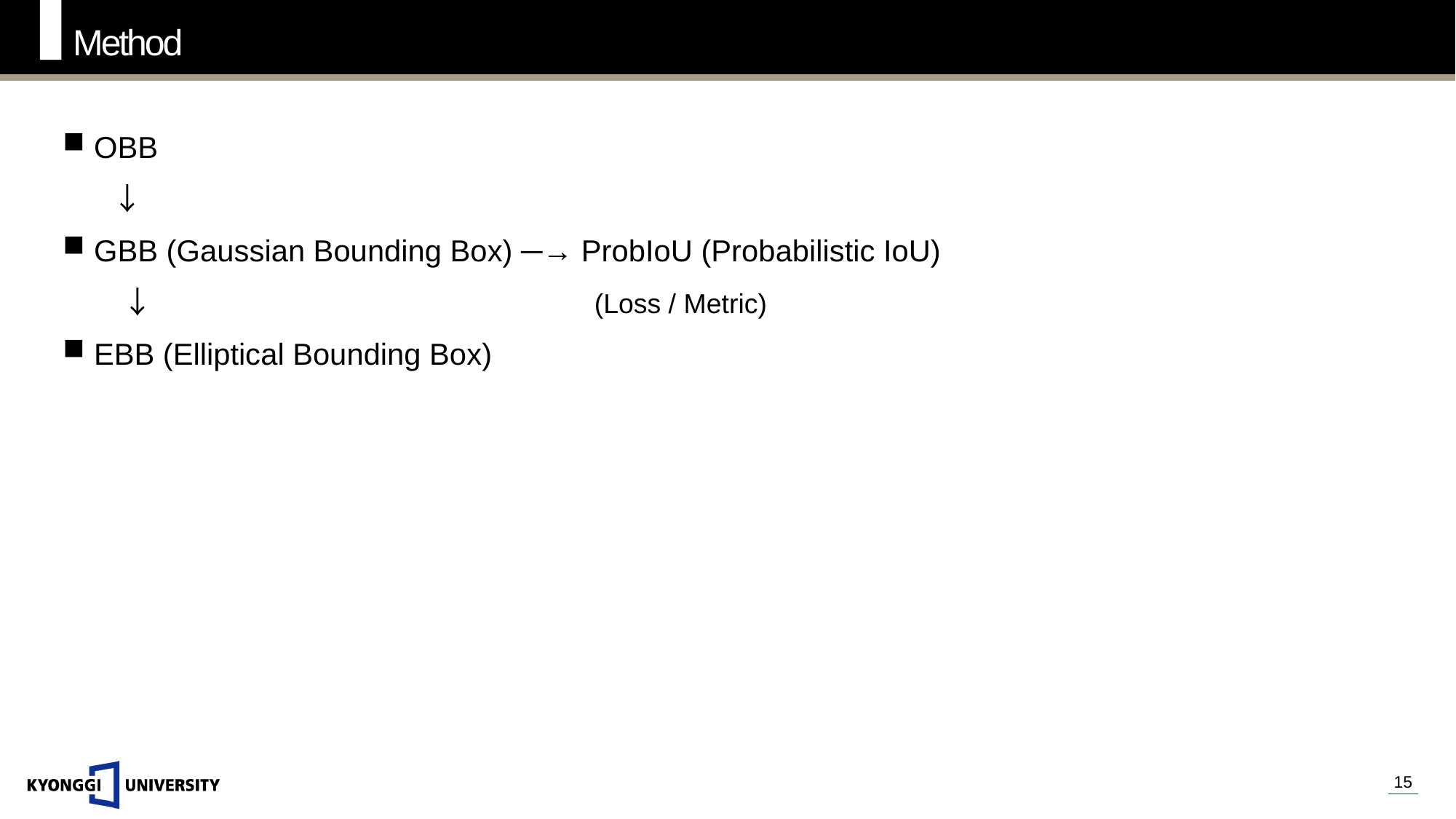

Method
OBB
　   ↓
GBB (Gaussian Bounding Box) ─→ ProbIoU (Probabilistic IoU)
　　↓　　　　　　　　　　　　　　 (Loss / Metric)
EBB (Elliptical Bounding Box)